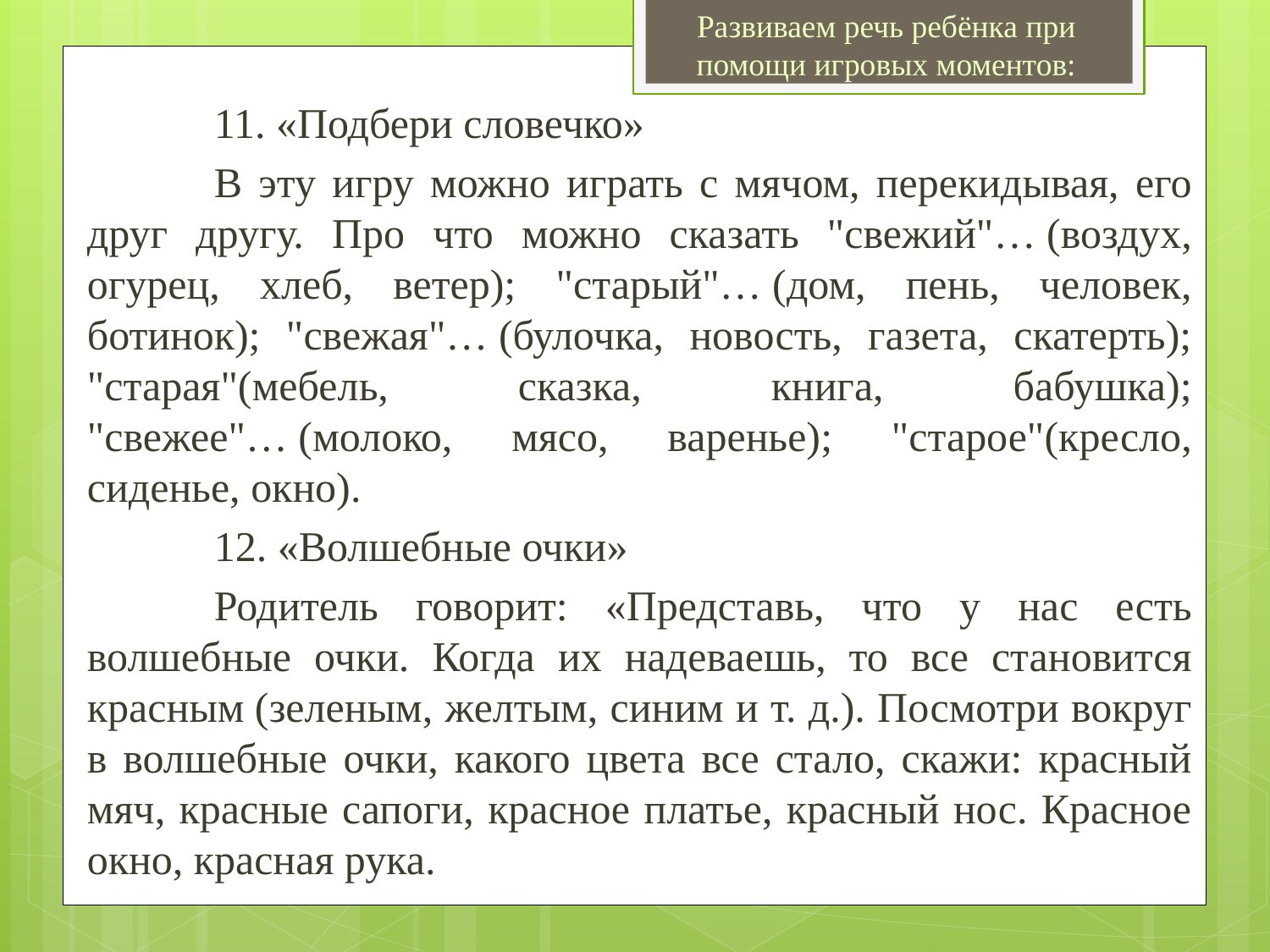

Развиваем речь ребёнка при помощи игровых моментов:
	11. «Подбери словечко»
	В эту игру можно играть с мячом, перекидывая, его друг другу. Про что можно сказать "свежий"… (воздух, огурец, хлеб, ветер); "старый"… (дом, пень, человек, ботинок); "свежая"… (булочка, новость, газета, скатерть); "старая"(мебель, сказка, книга, бабушка); "свежее"… (молоко, мясо, варенье); "старое"(кресло, сиденье, окно).
	12. «Волшебные очки»
	Родитель говорит: «Представь, что у нас есть волшебные очки. Когда их надеваешь, то все становится красным (зеленым, желтым, синим и т. д.). Посмотри вокруг в волшебные очки, какого цвета все стало, скажи: красный мяч, красные сапоги, красное платье, красный нос. Красное окно, красная рука.